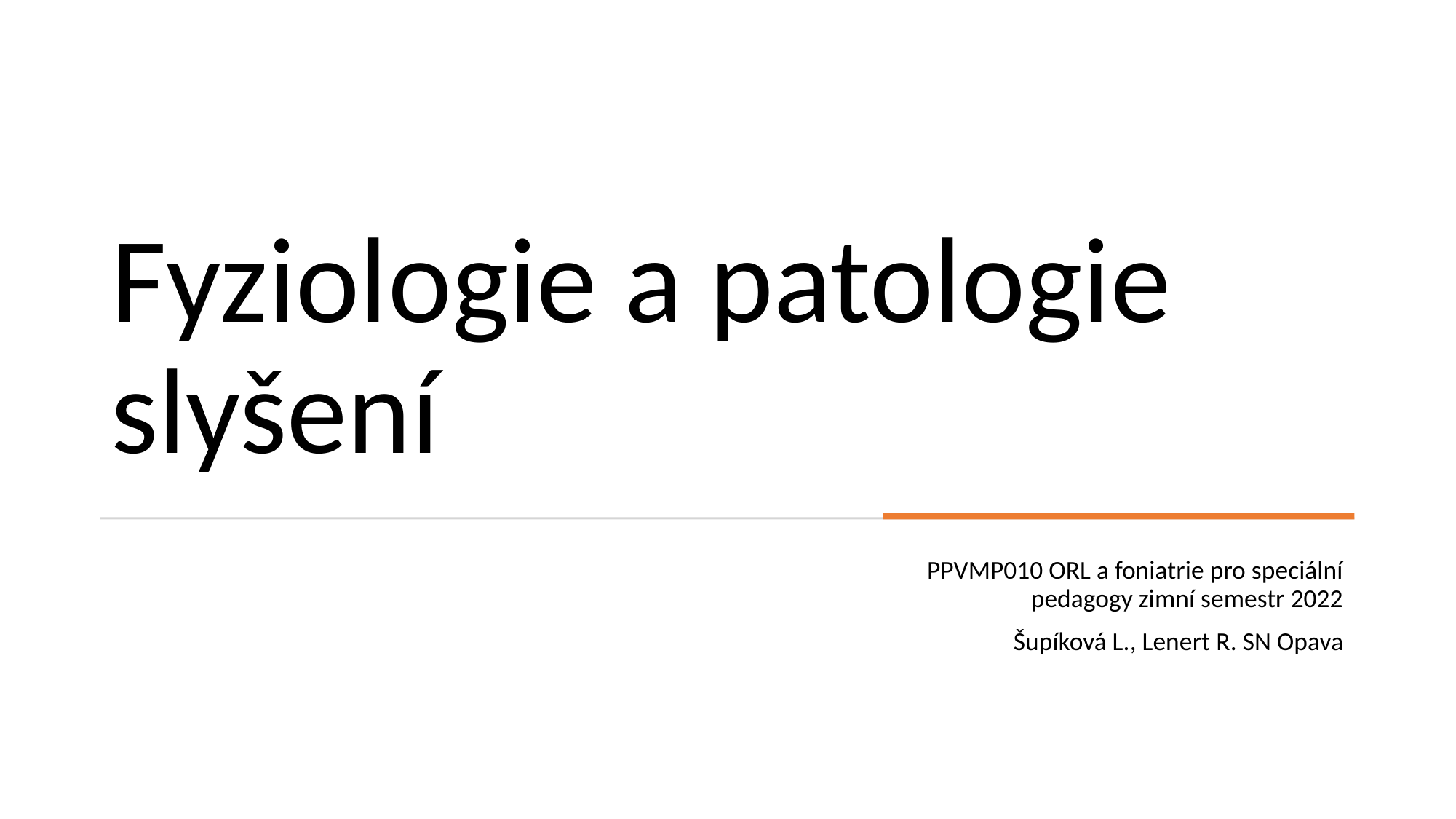

# Fyziologie a patologie slyšení

PPVMP010 ORL a foniatrie pro speciální pedagogy zimní semestr 2022
Šupíková L., Lenert R. SN Opava